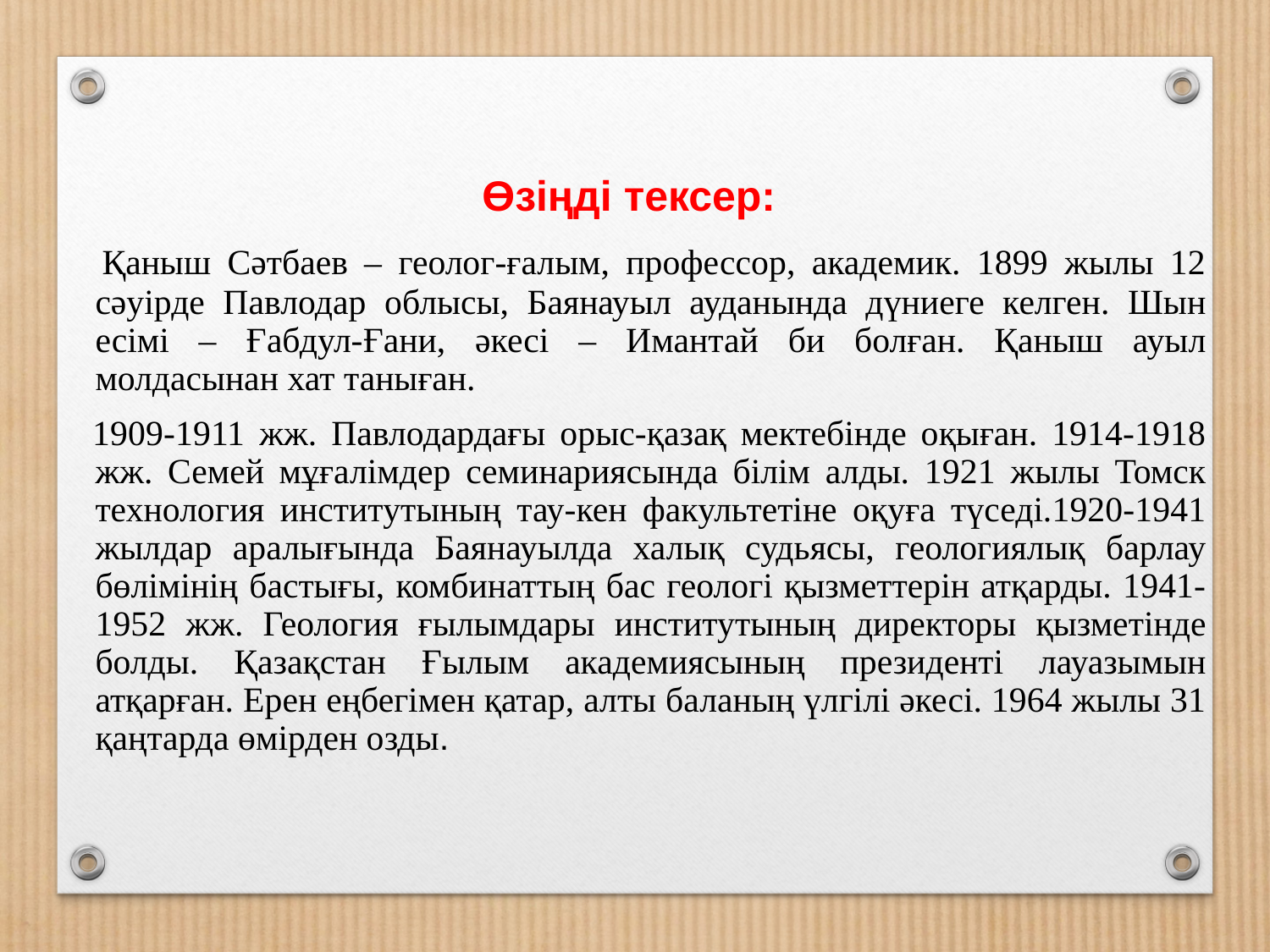

# Өзіңді тексер:
  Қаныш Сәтбаев – геолог-ғалым, профессор, академик. 1899 жылы 12 сәуірде Павлодар облысы, Баянауыл ауданында дүниеге келген. Шын есімі – Ғабдул-Ғани, әкесі – Имантай би болған. Қаныш ауыл молдасынан хат таныған.
  1909-1911 жж. Павлодардағы орыс-қазақ мектебінде оқыған. 1914-1918 жж. Семей мұғалімдер семинариясында білім алды. 1921 жылы Томск технология институтының тау-кен факультетіне оқуға түседі.1920-1941 жылдар аралығында Баянауылда халық судьясы, геологиялық барлау бөлімінің бастығы, комбинаттың бас геологі қызметтерін атқарды. 1941-1952 жж. Геология ғылымдары институтының директоры қызметінде болды. Қазақстан Ғылым академиясының президенті лауазымын атқарған. Ерен еңбегімен қатар, алты баланың үлгілі әкесі. 1964 жылы 31 қаңтарда өмірден озды.